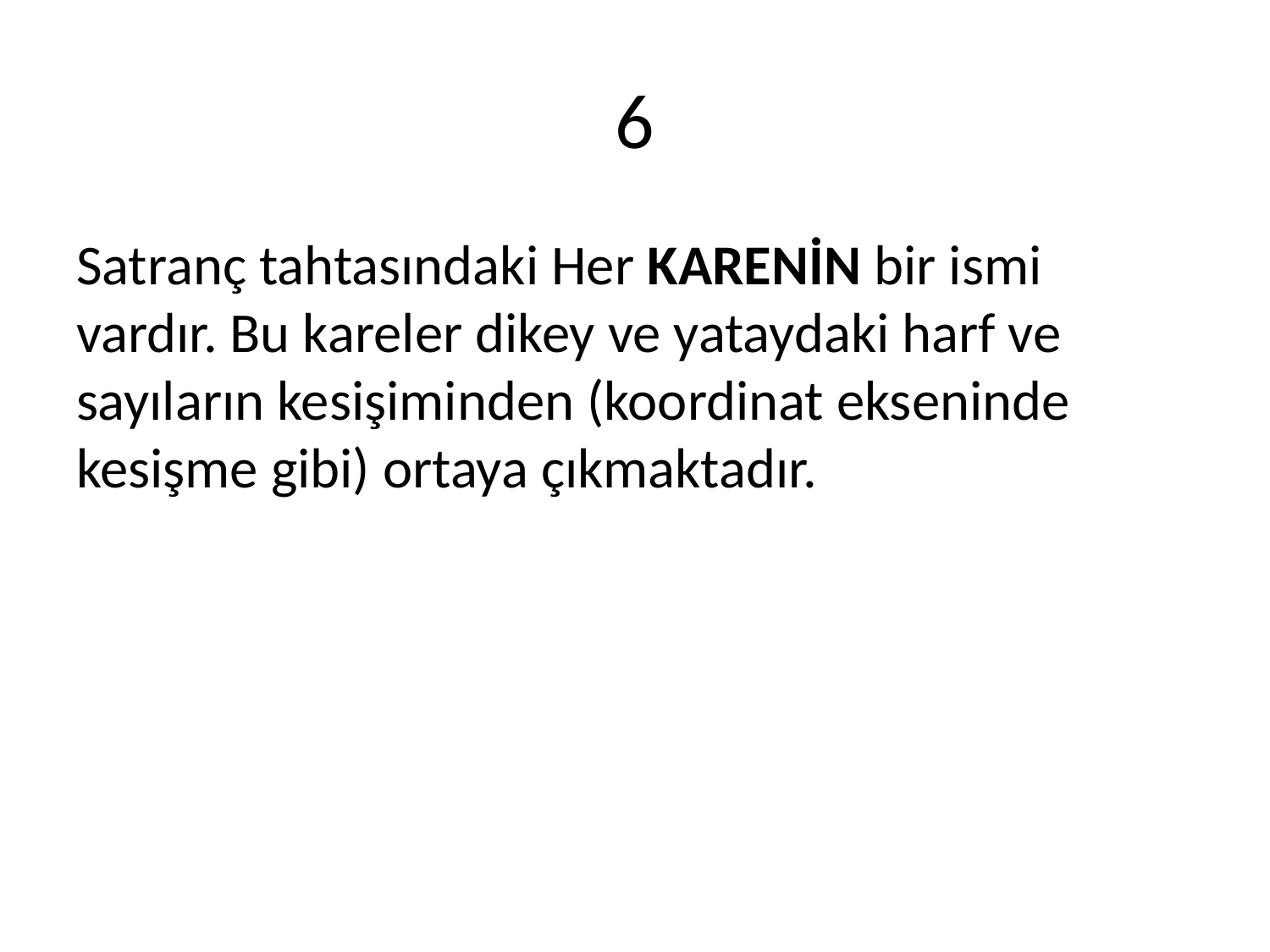

# 6
Satranç tahtasındaki Her KARENİN bir ismi vardır. Bu kareler dikey ve yataydaki harf ve sayıların kesişiminden (koordinat ekseninde kesişme gibi) ortaya çıkmaktadır.